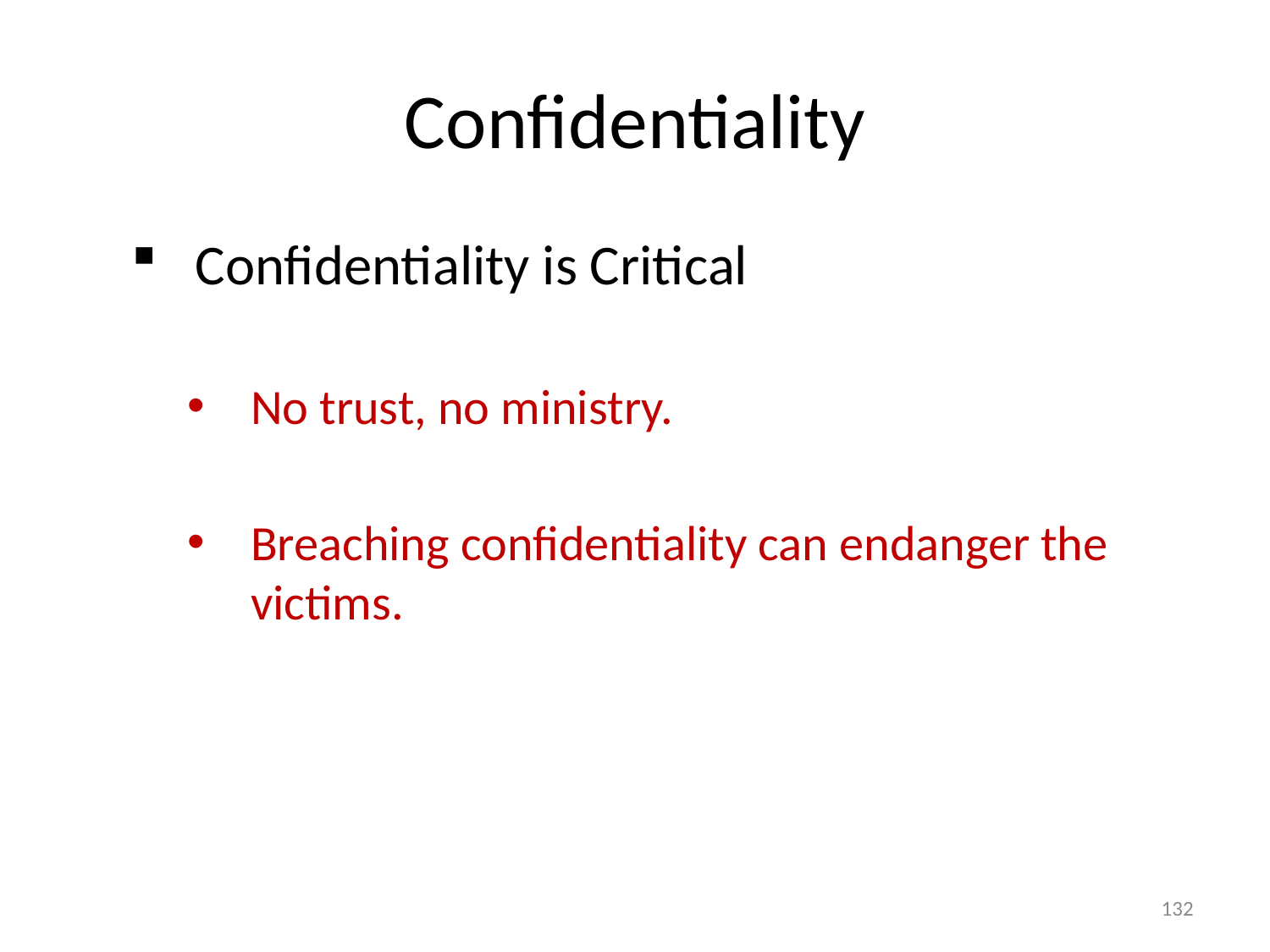

# Confidentiality
Confidentiality is Critical

No trust, no ministry.

Breaching confidentiality can endanger the victims.

132